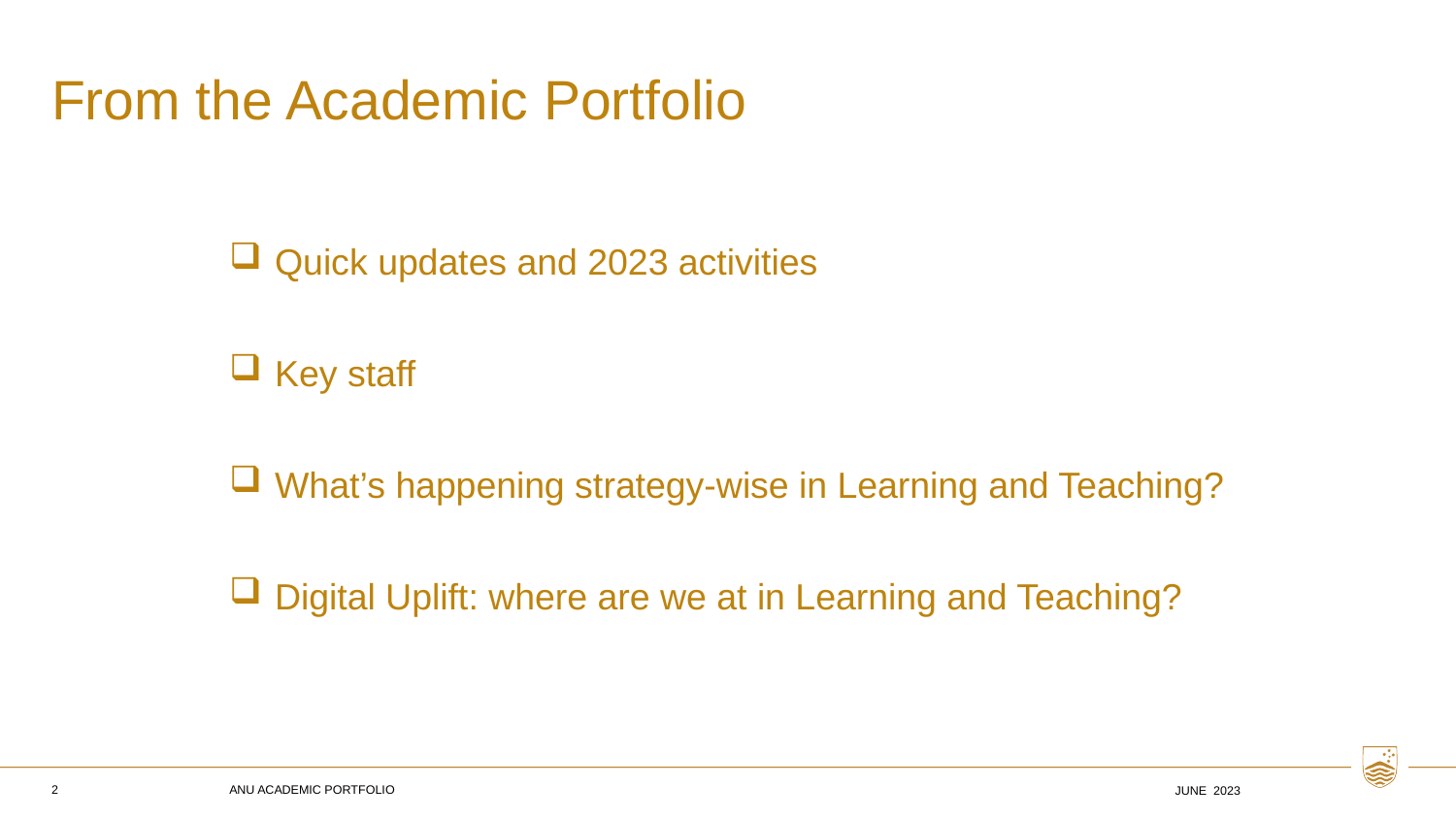

From the Academic Portfolio

Quick updates and 2023 activities

Key staff

What’s happening strategy-wise in Learning and Teaching?

Digital Uplift: where are we at in Learning and Teaching?

2
ANU ACADEMIC PORTFOLIO
june  2023